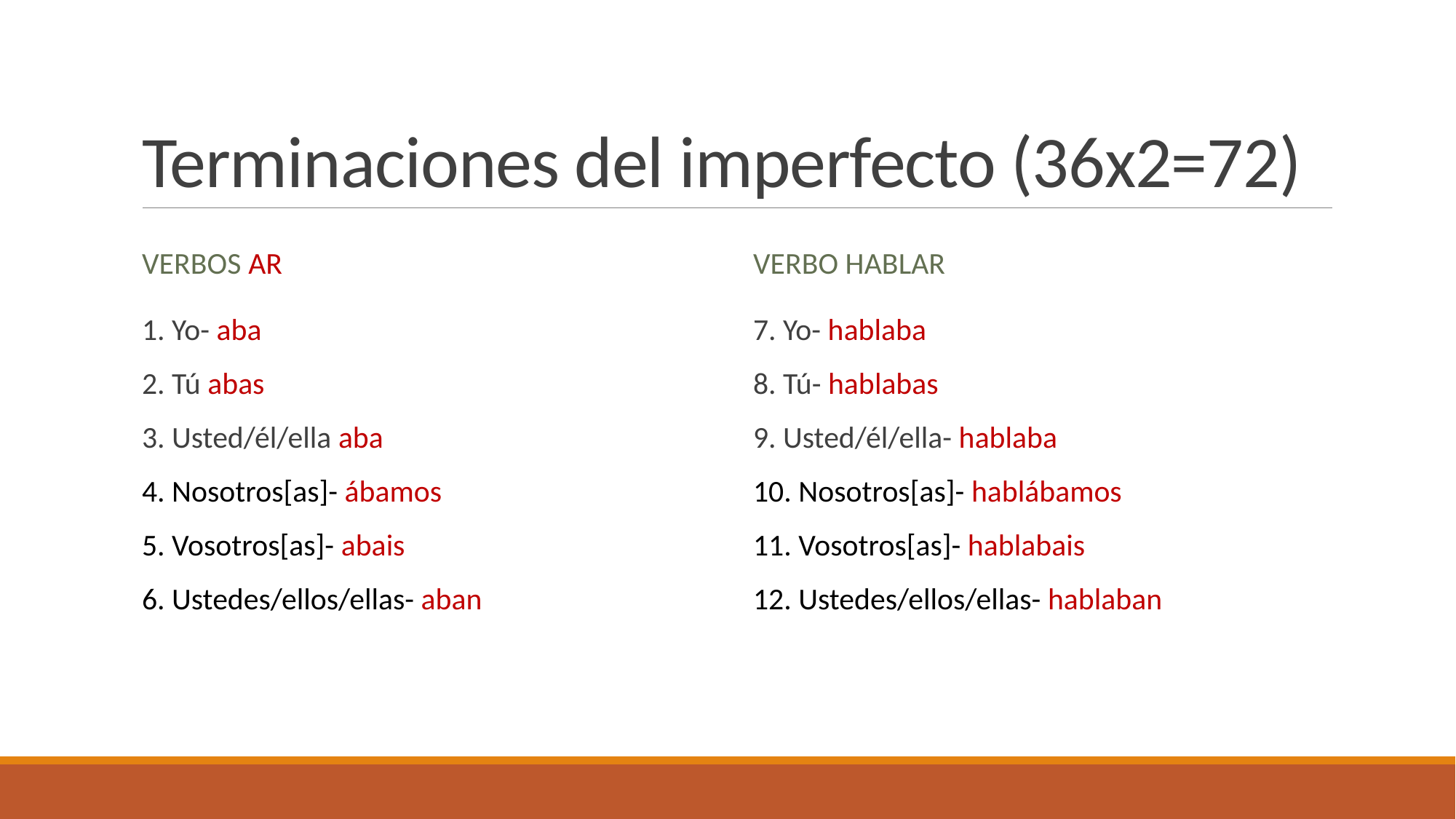

# Terminaciones del imperfecto (36x2=72)
Verbos ar
Verbo hablar
1. Yo- aba
2. Tú abas
3. Usted/él/ella aba
4. Nosotros[as]- ábamos
5. Vosotros[as]- abais
6. Ustedes/ellos/ellas- aban
7. Yo- hablaba
8. Tú- hablabas
9. Usted/él/ella- hablaba
10. Nosotros[as]- hablábamos
11. Vosotros[as]- hablabais
12. Ustedes/ellos/ellas- hablaban